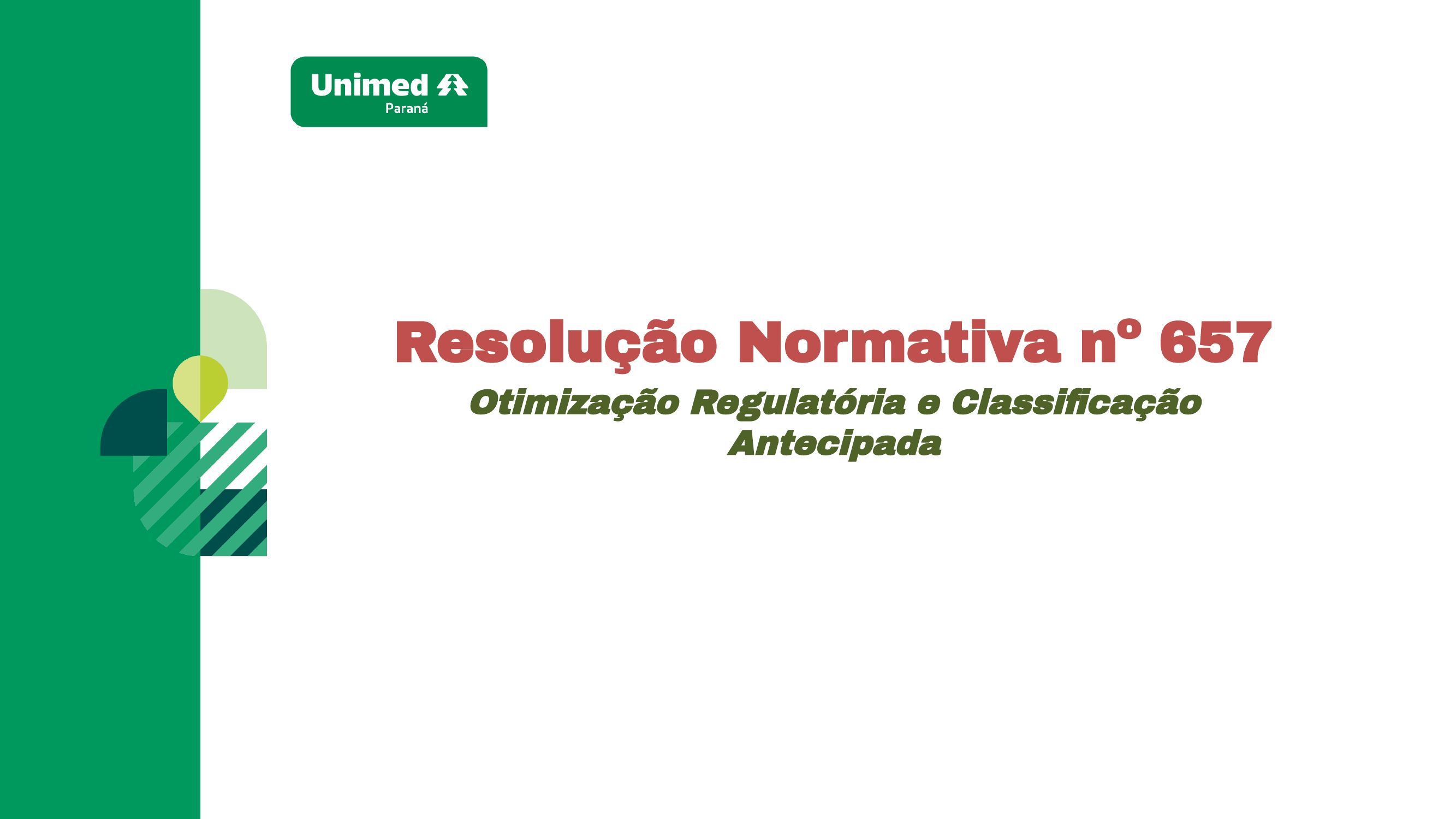

Resolução Normativa nº 657
Otimização Regulatória e Classificação Antecipada